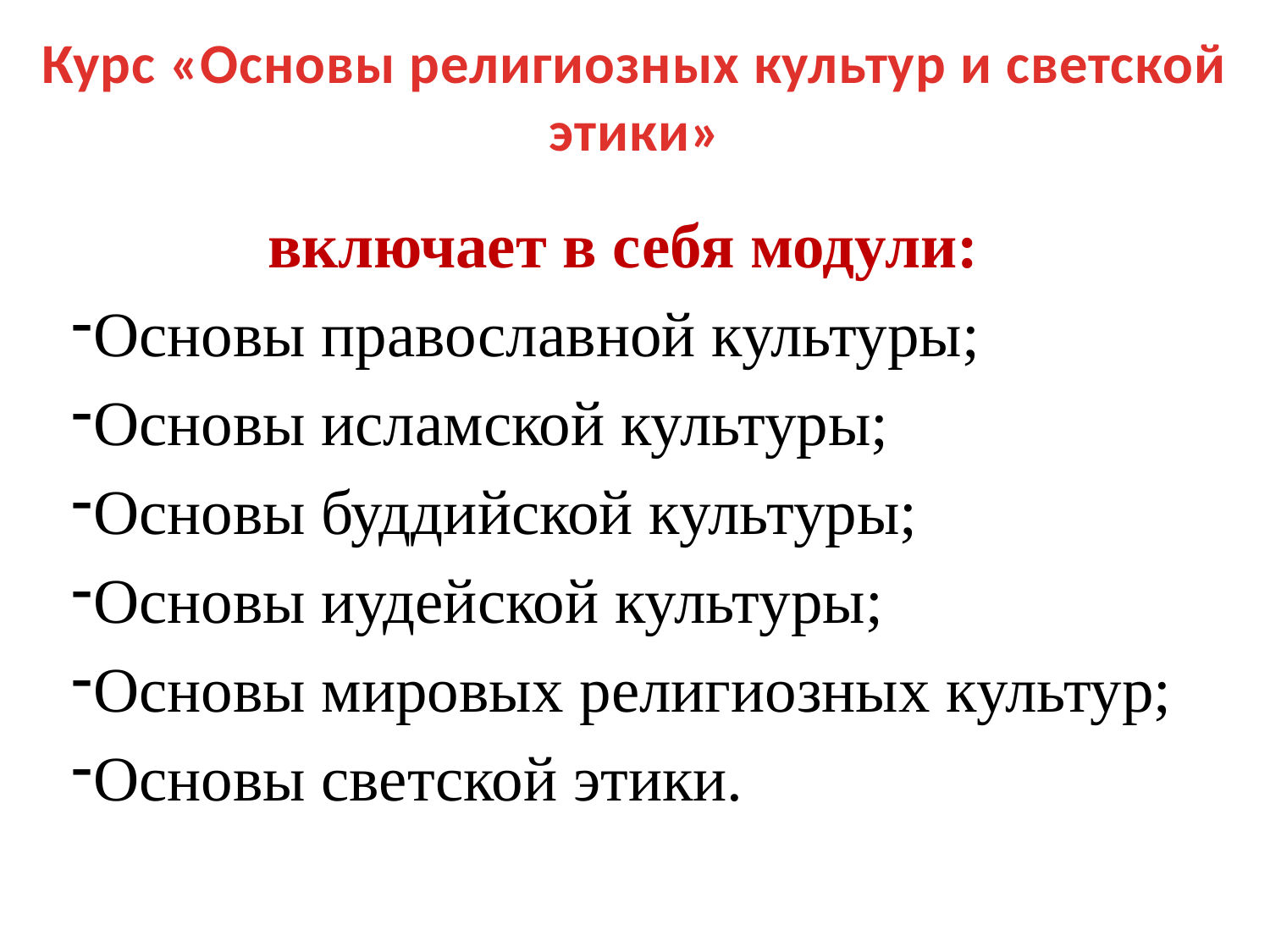

Курс «Основы религиозных культур и светской этики»
включает в себя модули:
Основы православной культуры;
Основы исламской культуры;
Основы буддийской культуры;
Основы иудейской культуры;
Основы мировых религиозных культур;
Основы светской этики.